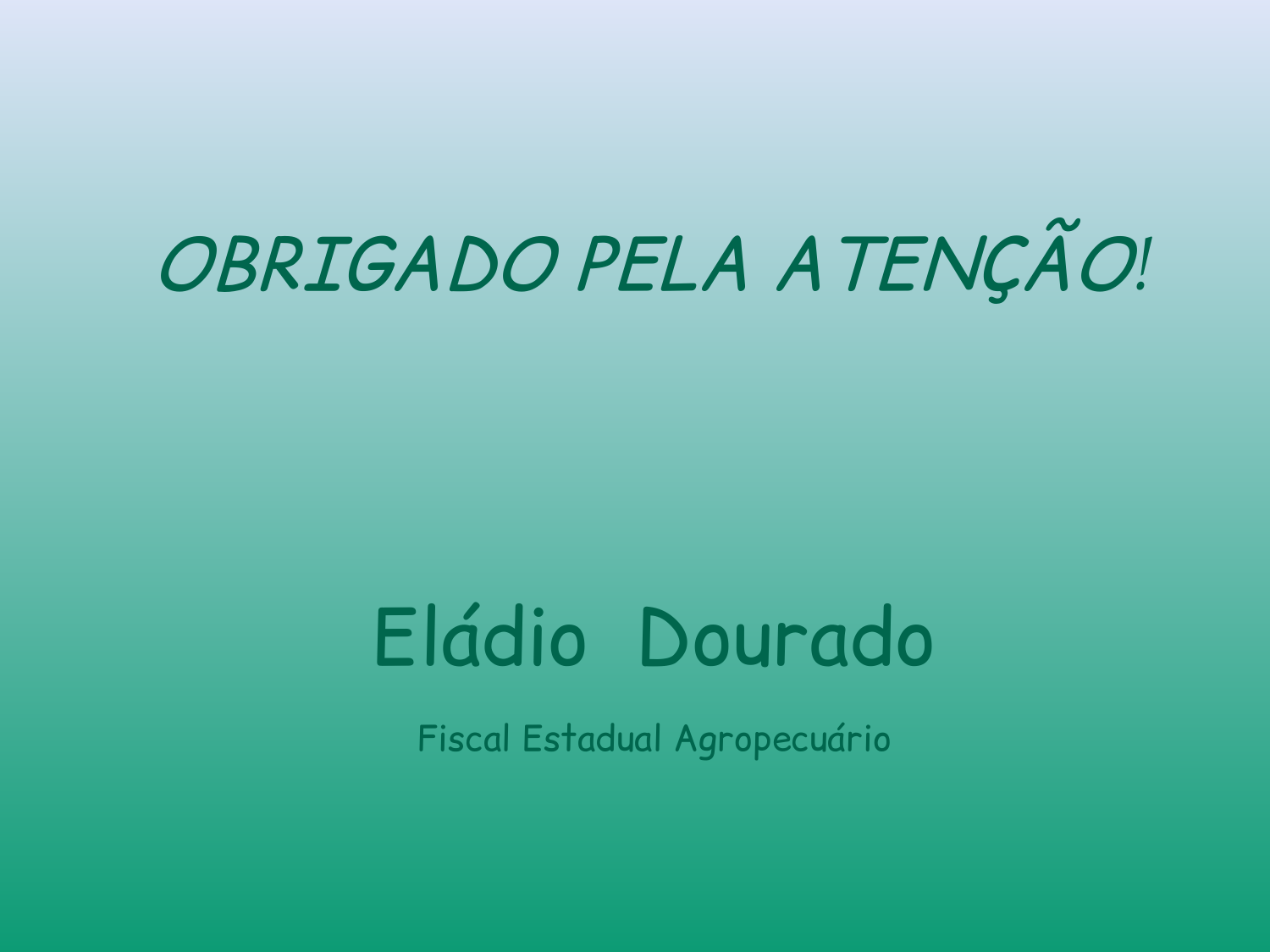

OBRIGADO PELA ATENÇÃO!

Eládio  Dourado
Fiscal Estadual Agropecuário